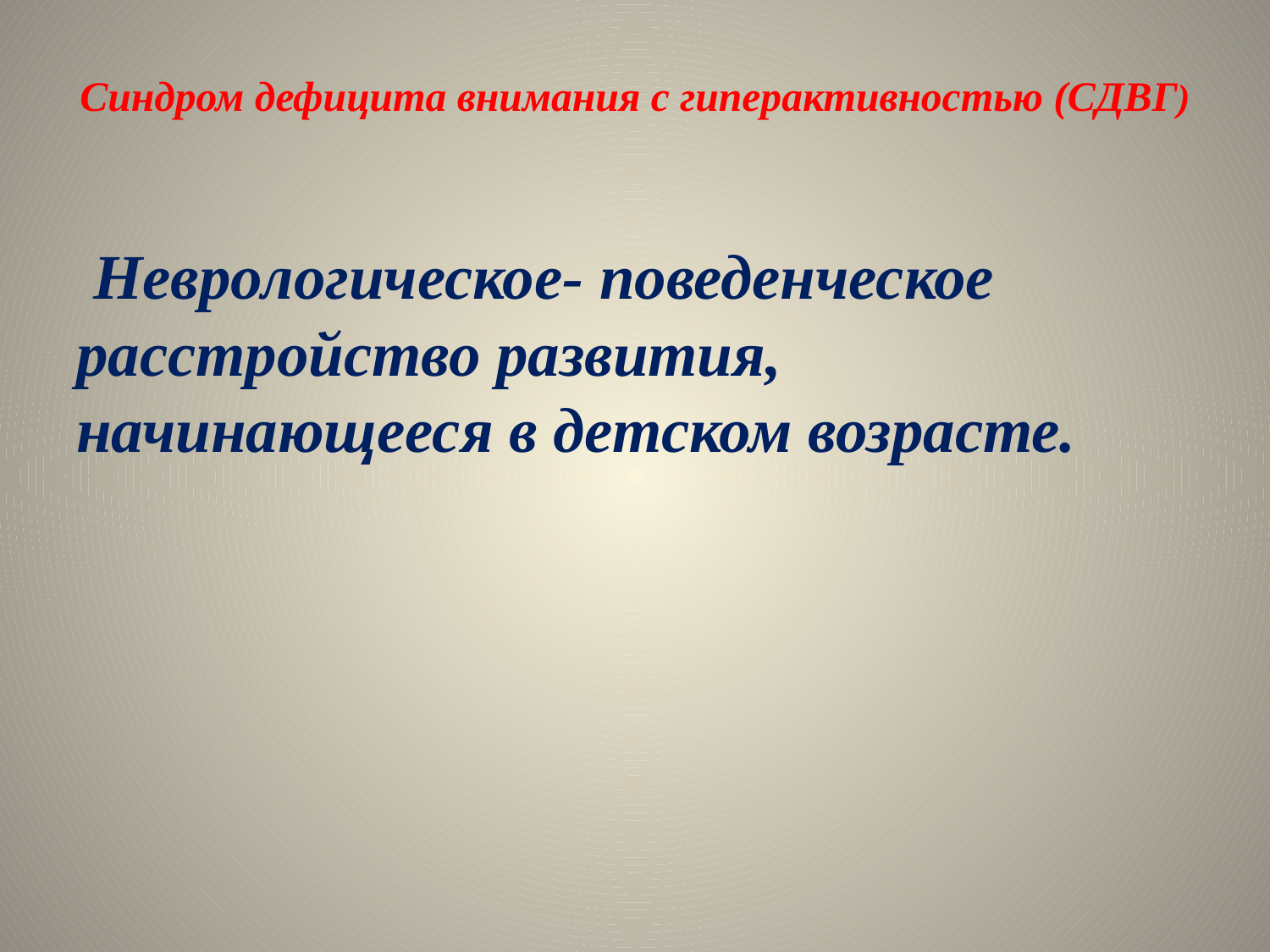

# Синдром дефицита внимания с гиперактивностью (СДВГ)
 Неврологическое- поведенческое расстройство развития, начинающееся в детском возрасте.